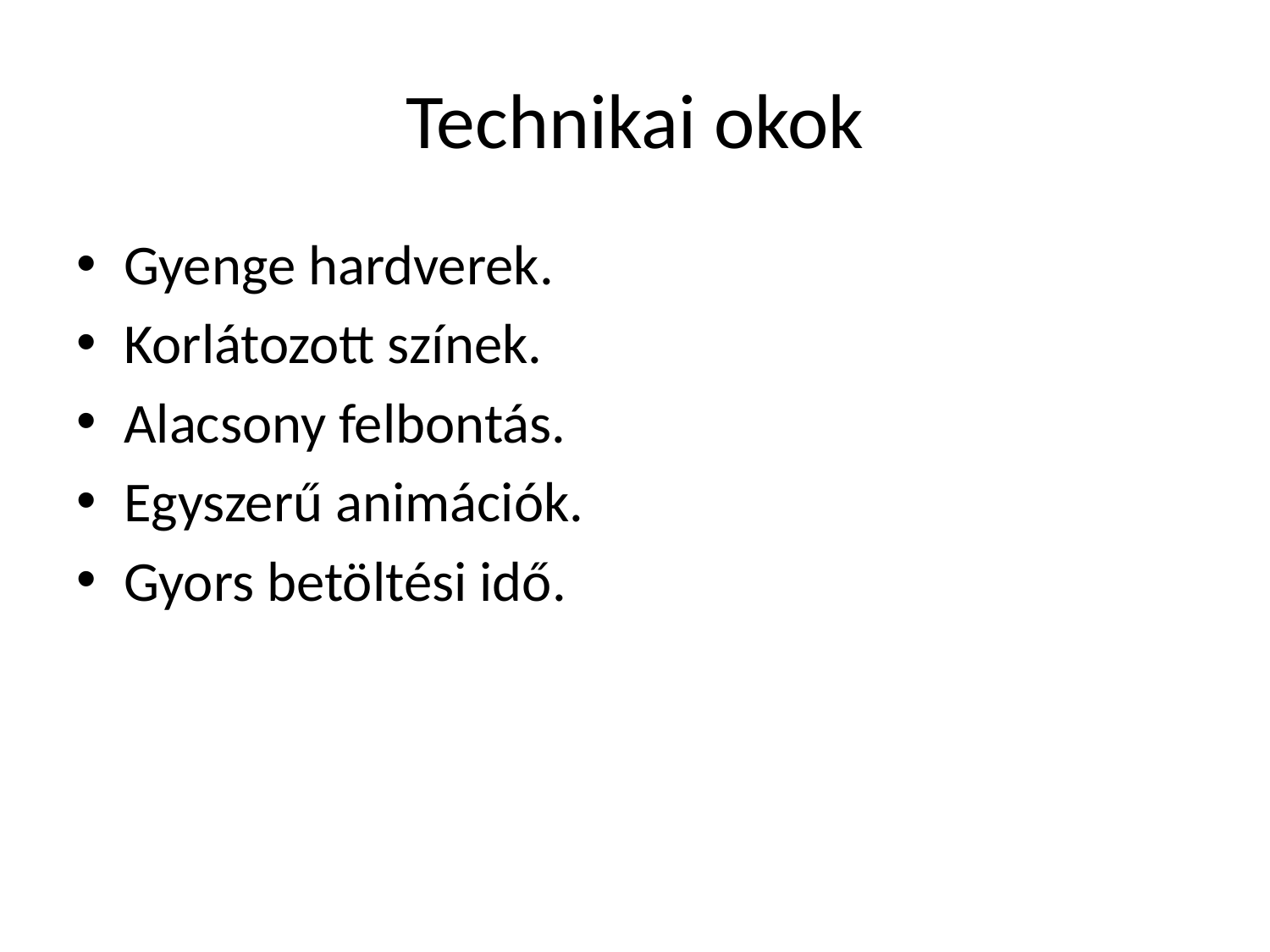

# Technikai okok
Gyenge hardverek.
Korlátozott színek.
Alacsony felbontás.
Egyszerű animációk.
Gyors betöltési idő.